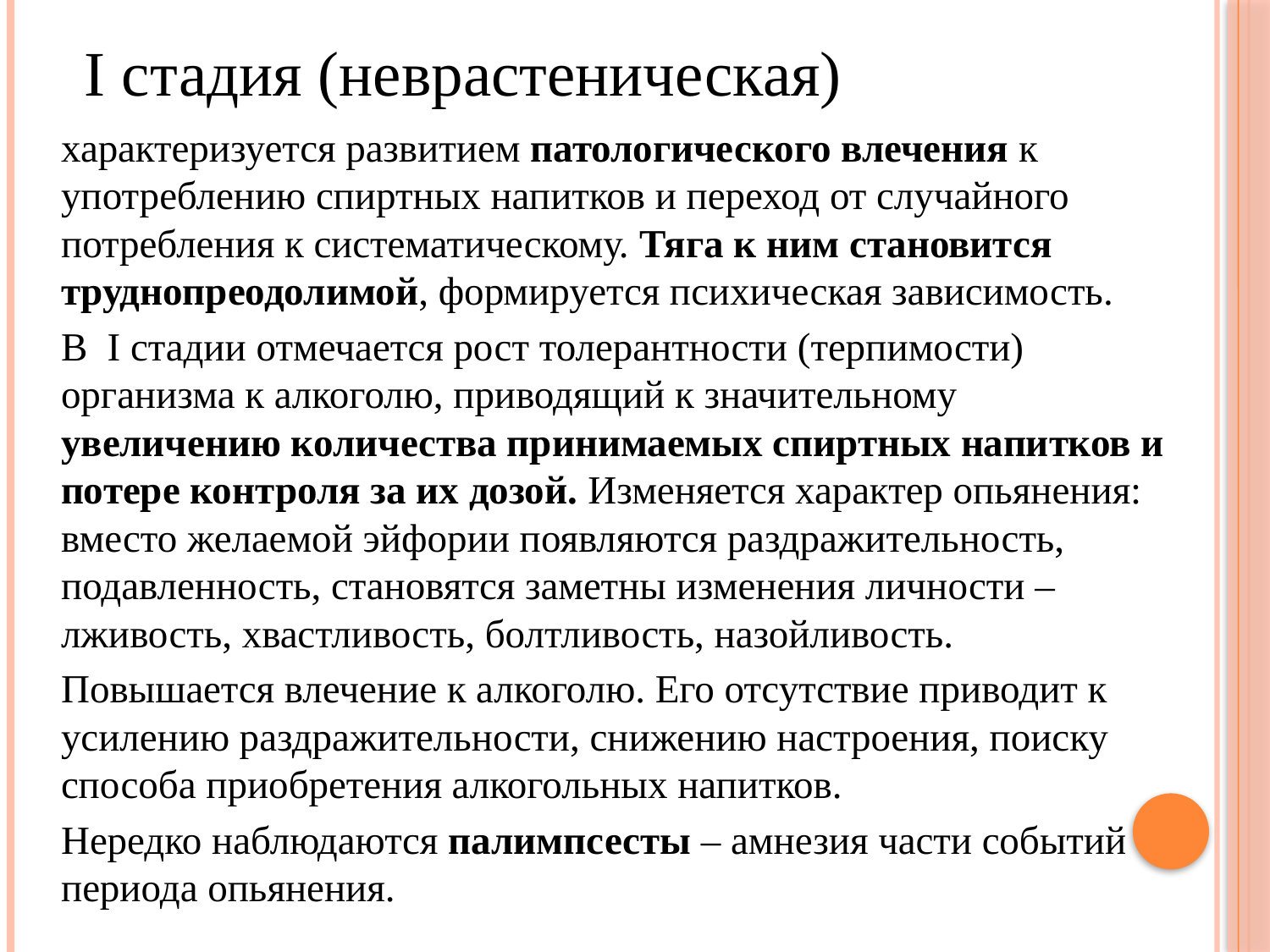

I стадия (неврастеническая)
характеризуется развитием патологического влечения к употреблению спиртных напитков и переход от случайного потребления к систематическому. Тяга к ним становится труднопреодолимой, формируется психическая зависимость.
В  I стадии отмечается рост толерантности (терпимости) организма к алкоголю, приводящий к значительному увеличению количества принимаемых спиртных напитков и потере контроля за их дозой. Изменяется характер опьянения: вместо желаемой эйфории появляются раздражительность, подавленность, становятся заметны изменения личности – лживость, хвастливость, болтливость, назойливость.
Повышается влечение к алкоголю. Его отсутствие приводит к усилению раздражительности, снижению настроения, поиску способа приобретения алкогольных напитков.
Нередко наблюдаются палимпсесты – амнезия части событий периода опьянения.